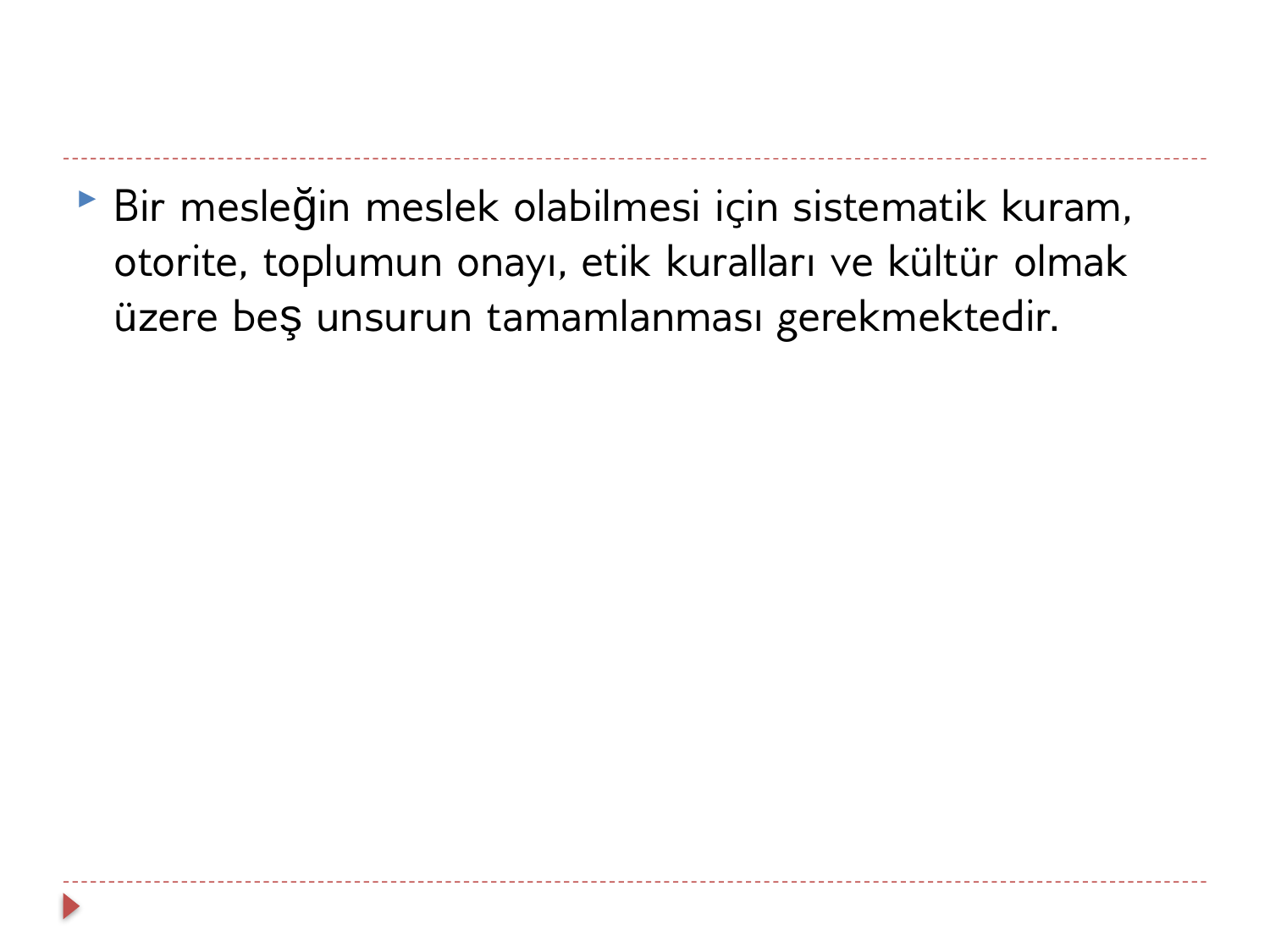

Bir mesleğin meslek olabilmesi için sistematik kuram, otorite, toplumun onayı, etik kuralları ve kültür olmak üzere beş unsurun tamamlanması gerekmektedir.